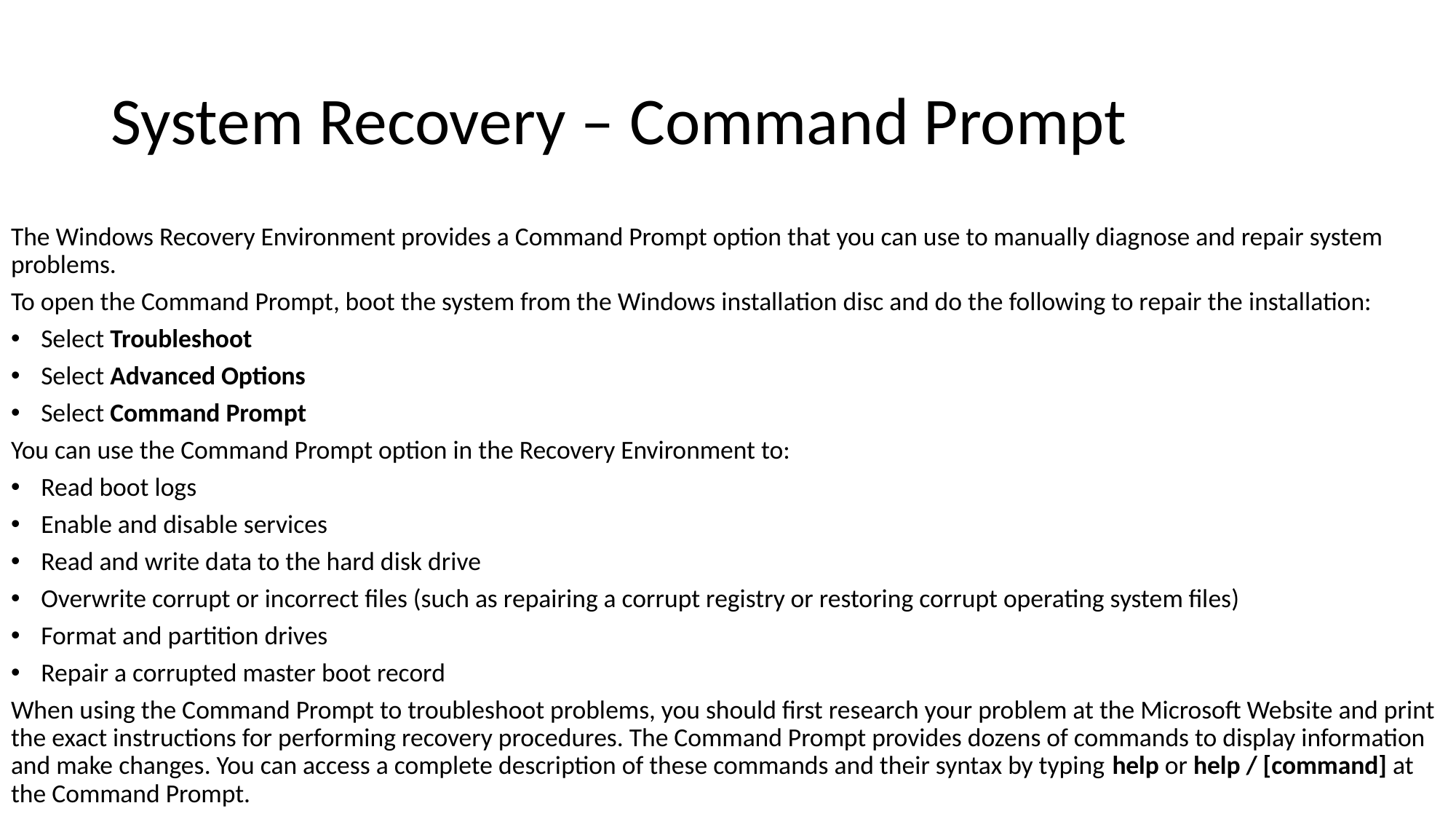

# System Recovery – Command Prompt
The Windows Recovery Environment provides a Command Prompt option that you can use to manually diagnose and repair system problems.
To open the Command Prompt, boot the system from the Windows installation disc and do the following to repair the installation:
Select Troubleshoot
Select Advanced Options
Select Command Prompt
You can use the Command Prompt option in the Recovery Environment to:
Read boot logs
Enable and disable services
Read and write data to the hard disk drive
Overwrite corrupt or incorrect files (such as repairing a corrupt registry or restoring corrupt operating system files)
Format and partition drives
Repair a corrupted master boot record
When using the Command Prompt to troubleshoot problems, you should first research your problem at the Microsoft Website and print the exact instructions for performing recovery procedures. The Command Prompt provides dozens of commands to display information and make changes. You can access a complete description of these commands and their syntax by typing help or help / [command] at the Command Prompt.